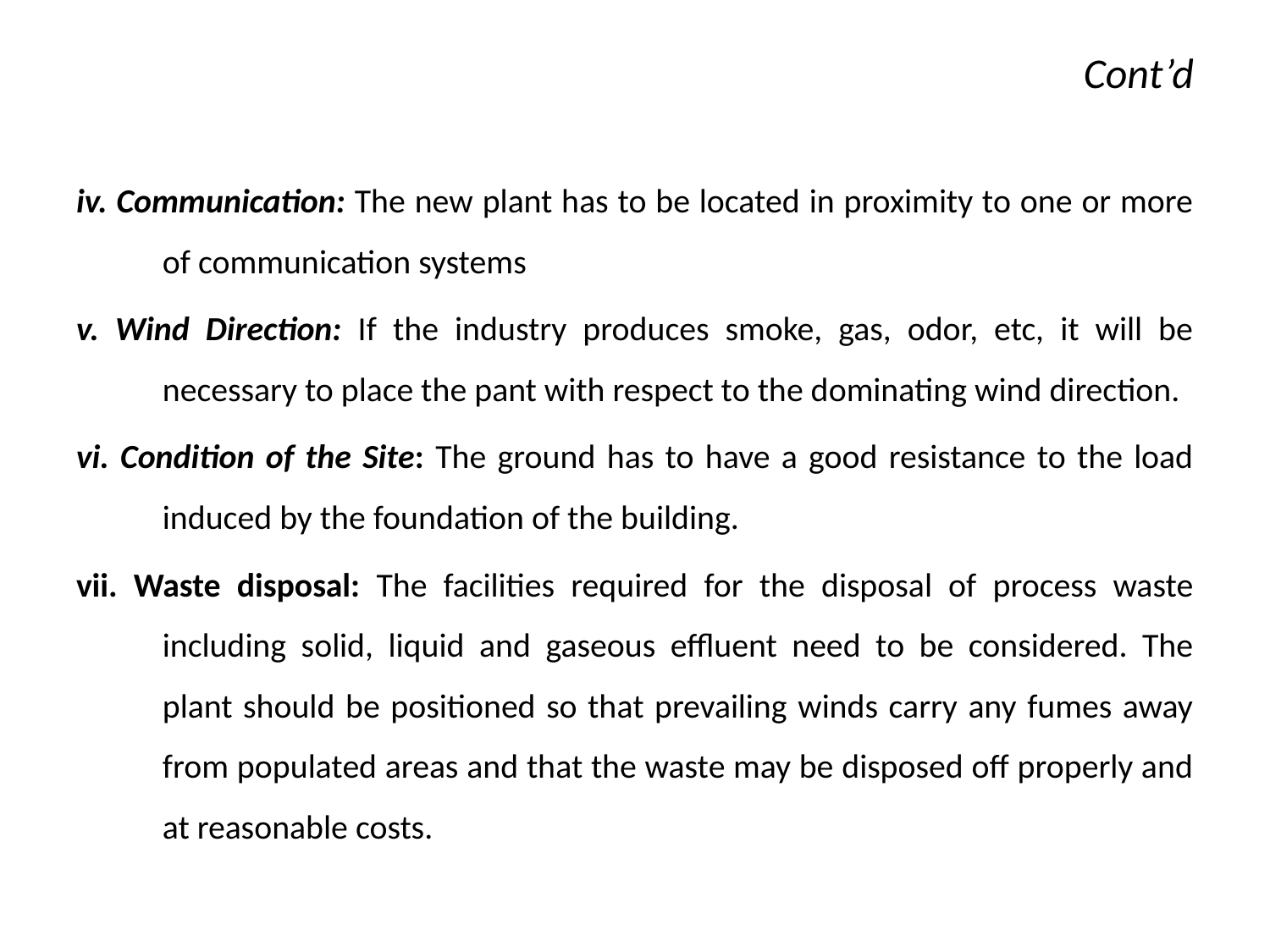

# Cont’d

iv. Communication: The new plant has to be located in proximity to one or more of communication systems
v. Wind Direction: If the industry produces smoke, gas, odor, etc, it will be necessary to place the pant with respect to the dominating wind direction.
vi. Condition of the Site: The ground has to have a good resistance to the load induced by the foundation of the building.
vii. Waste disposal: The facilities required for the disposal of process waste including solid, liquid and gaseous effluent need to be considered. The plant should be positioned so that prevailing winds carry any fumes away from populated areas and that the waste may be disposed off properly and at reasonable costs.